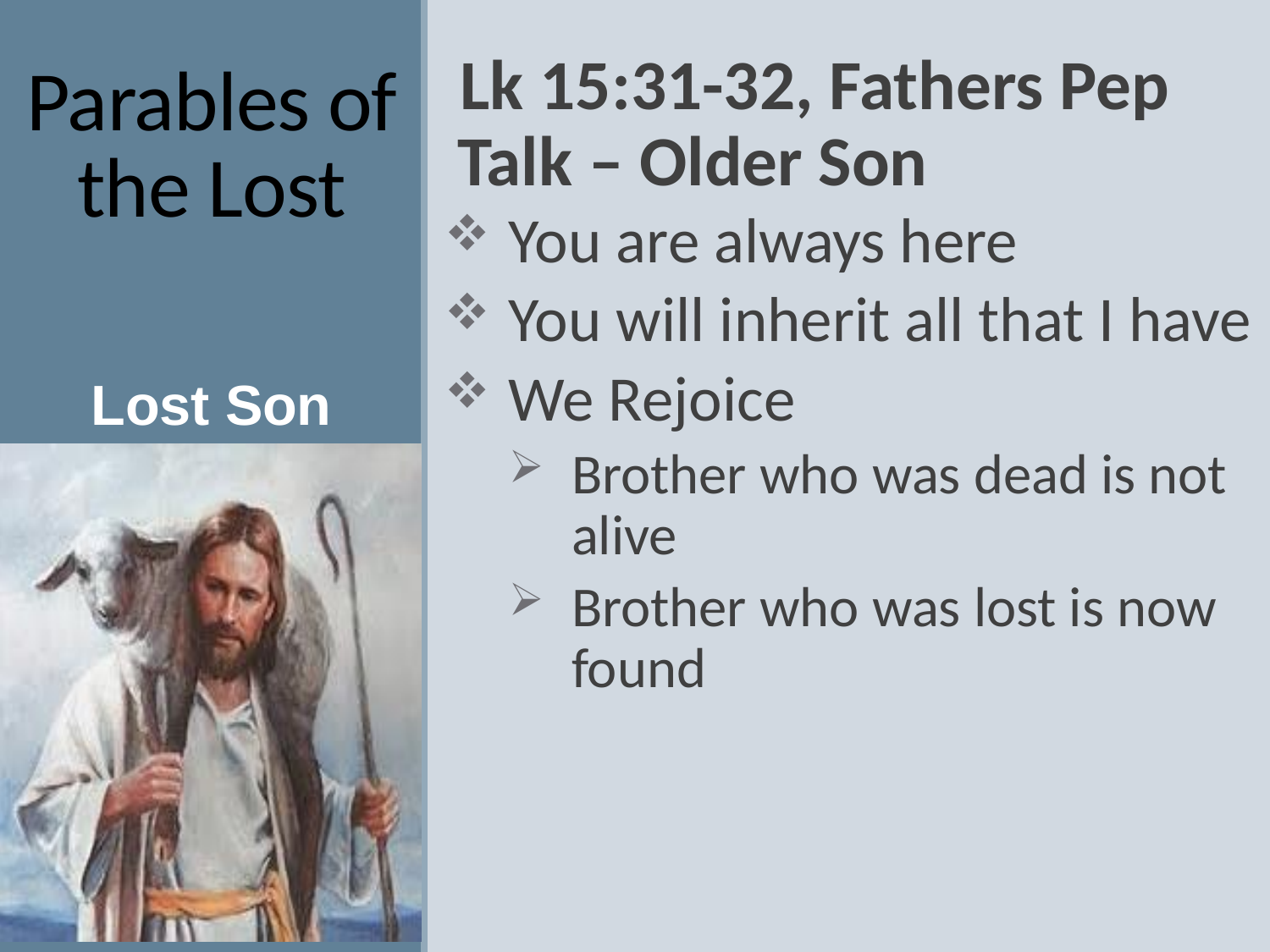

Lk 15:31-32, Fathers Pep Talk – Older Son
You are always here
You will inherit all that I have
We Rejoice
Brother who was dead is not alive
Brother who was lost is now found
# Parables of the Lost
Lost Son